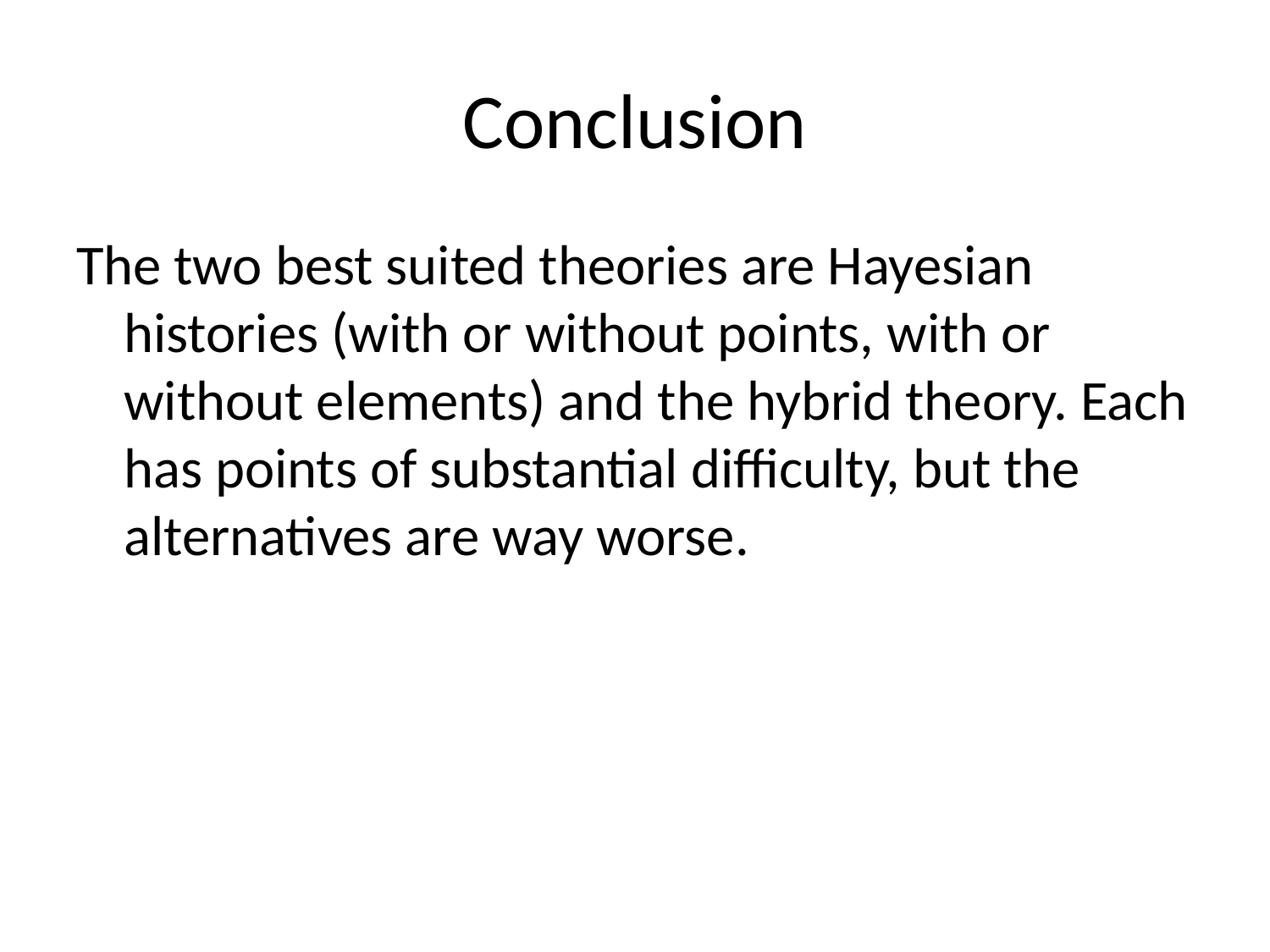

# Conclusion
The two best suited theories are Hayesian histories (with or without points, with or without elements) and the hybrid theory. Each has points of substantial difficulty, but the alternatives are way worse.